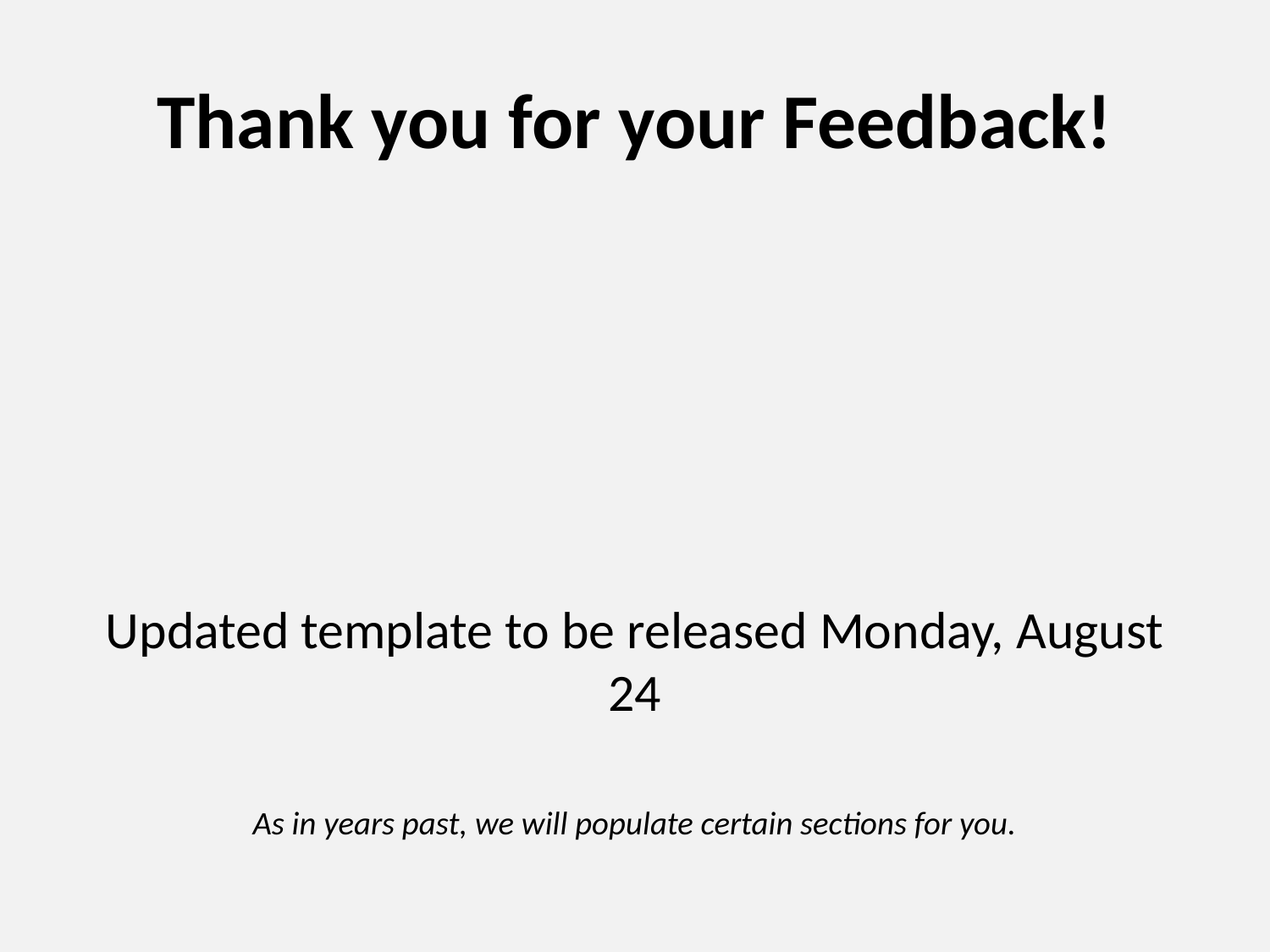

# Thank you for your Feedback!

Updated template to be released Monday, August 24

As in years past, we will populate certain sections for you.